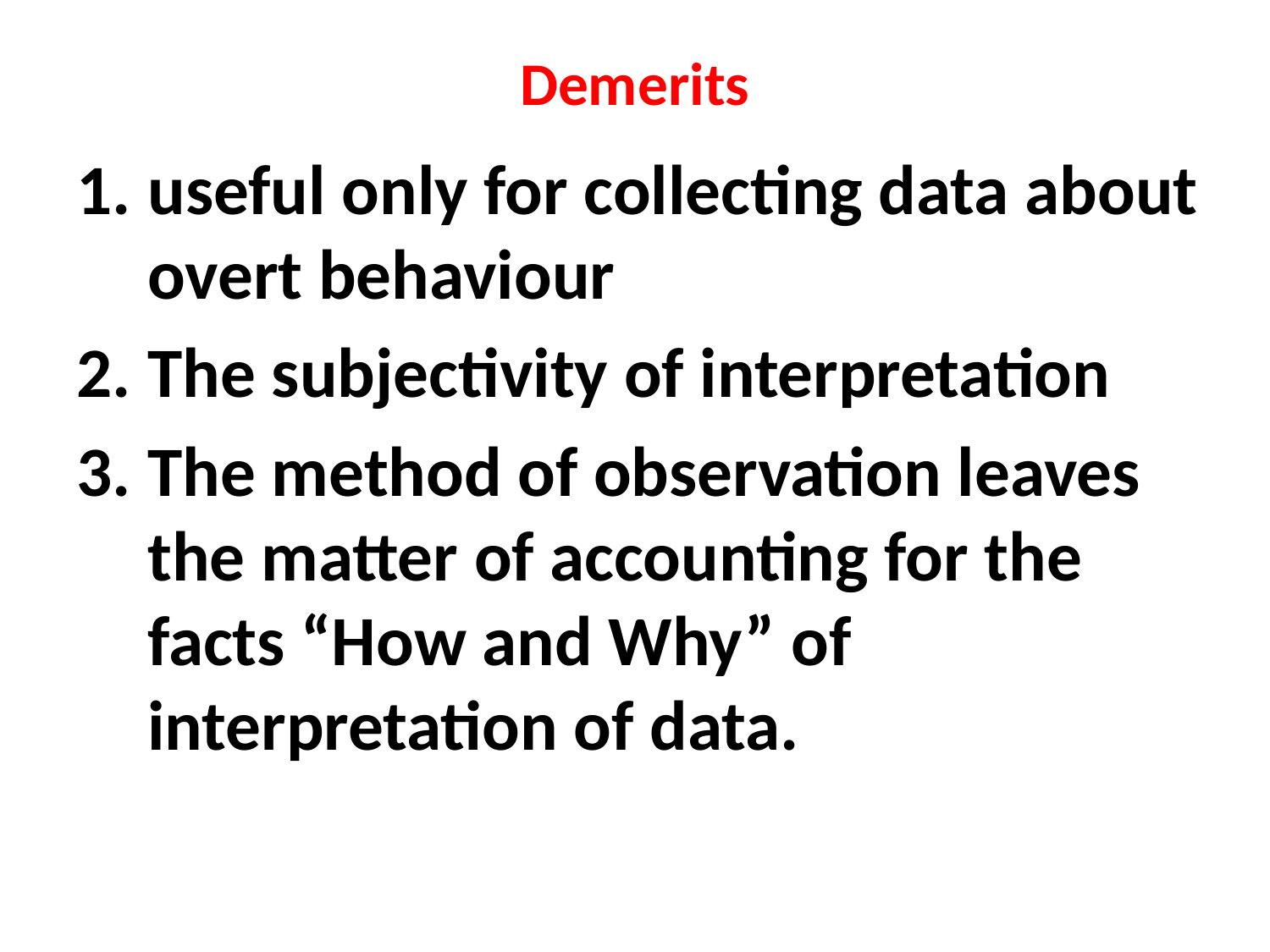

# Demerits
useful only for collecting data about overt behaviour
The subjectivity of interpretation
The method of observation leaves the matter of accounting for the facts “How and Why” of interpretation of data.